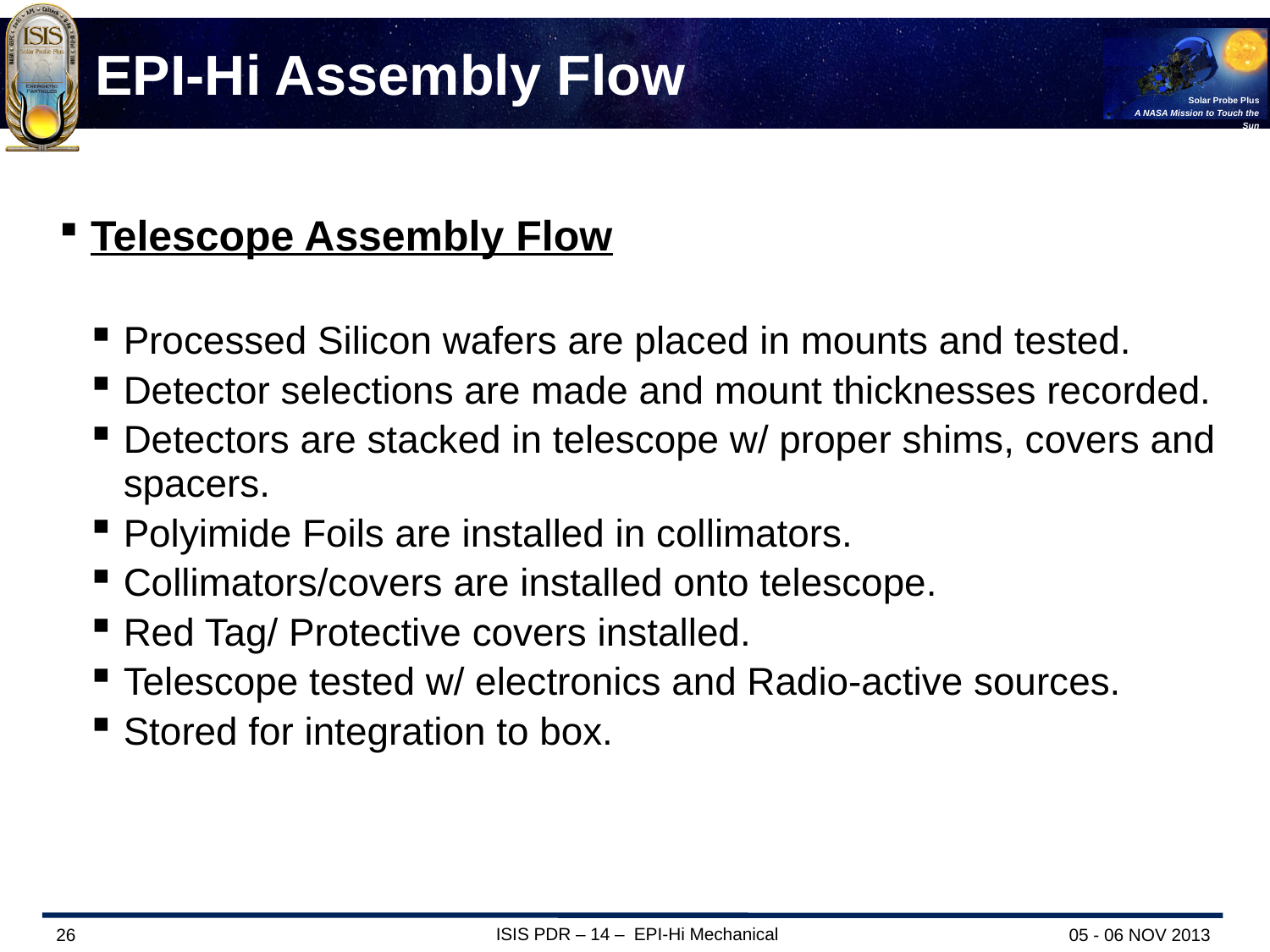

# EPI-Hi Assembly Flow
Telescope Assembly Flow

Processed Silicon wafers are placed in mounts and tested.
Detector selections are made and mount thicknesses recorded.
Detectors are stacked in telescope w/ proper shims, covers and spacers.
Polyimide Foils are installed in collimators.
Collimators/covers are installed onto telescope.
Red Tag/ Protective covers installed.
Telescope tested w/ electronics and Radio-active sources.
Stored for integration to box.